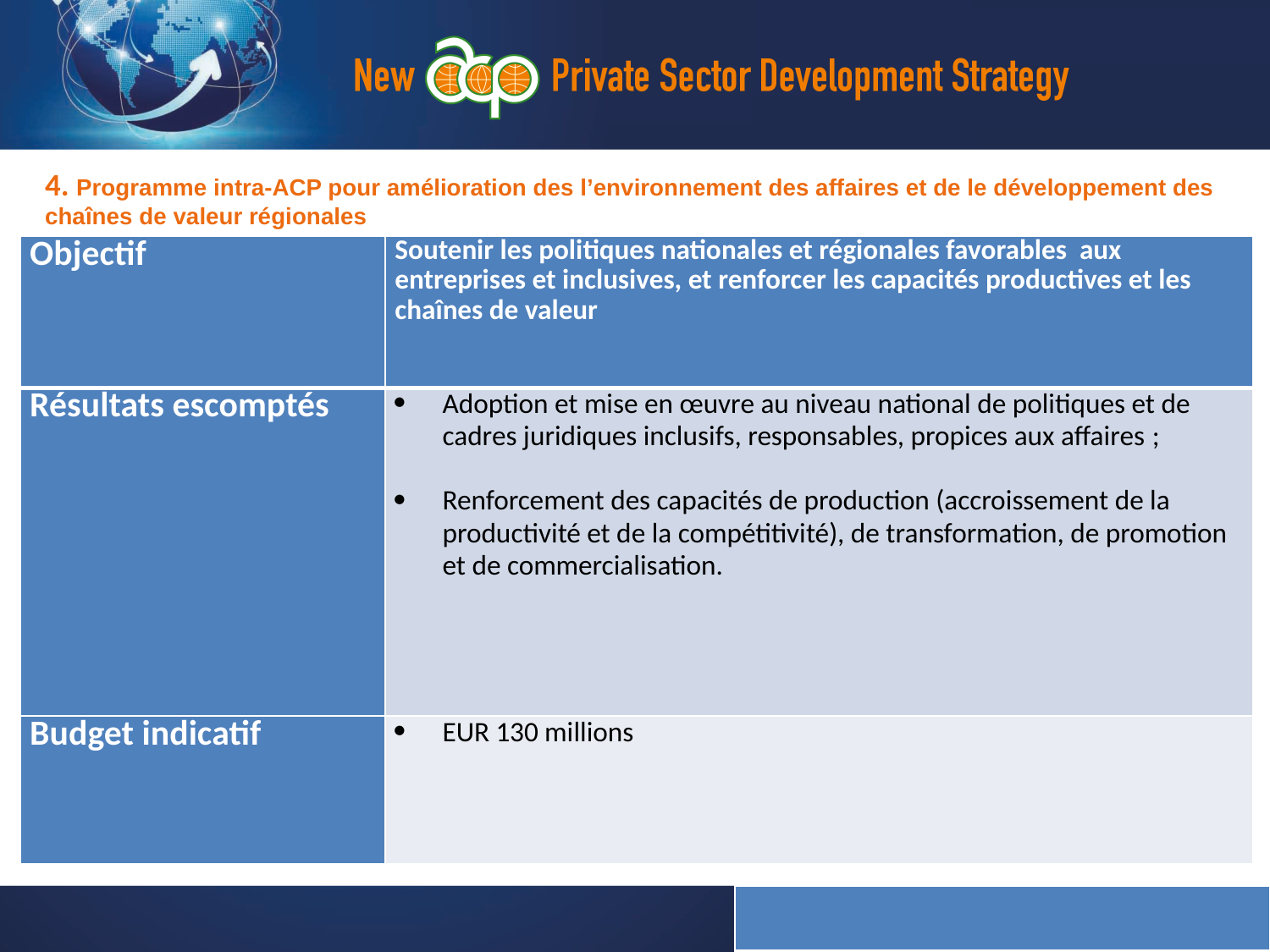

4. Programme intra-ACP pour amélioration des l’environnement des affaires et de le développement des chaînes de valeur régionales

| Objectif | Soutenir les politiques nationales et régionales favorables aux entreprises et inclusives, et renforcer les capacités productives et les chaînes de valeur |
| --- | --- |
| Résultats escomptés | Adoption et mise en œuvre au niveau national de politiques et de cadres juridiques inclusifs, responsables, propices aux affaires ; Renforcement des capacités de production (accroissement de la productivité et de la compétitivité), de transformation, de promotion et de commercialisation. |
| Budget indicatif | EUR 130 millions |
|  |
| --- |